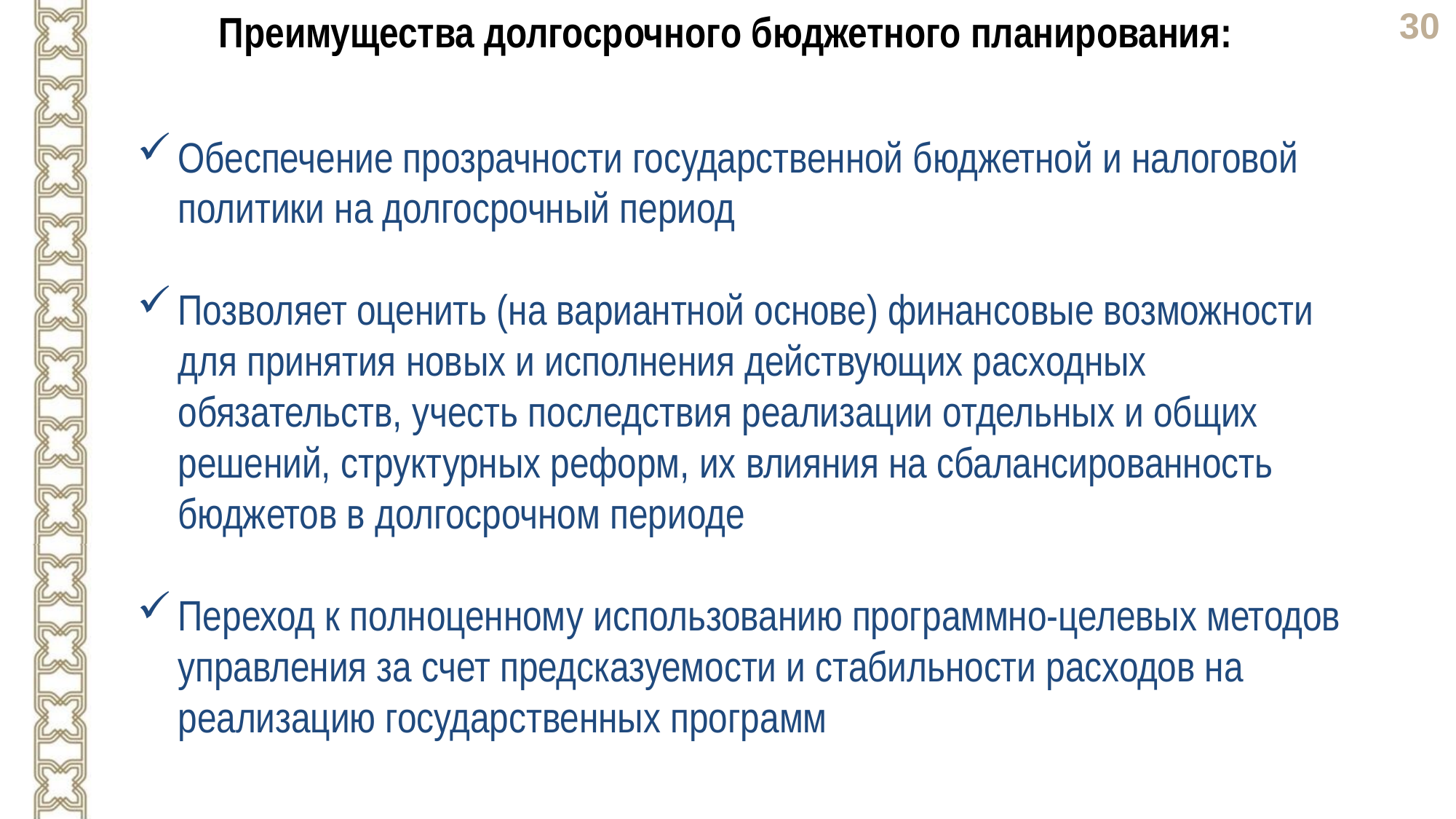

Преимущества долгосрочного бюджетного планирования:
Обеспечение прозрачности государственной бюджетной и налоговой политики на долгосрочный период
Позволяет оценить (на вариантной основе) финансовые возможности для принятия новых и исполнения действующих расходных обязательств, учесть последствия реализации отдельных и общих решений, структурных реформ, их влияния на сбалансированность бюджетов в долгосрочном периоде
Переход к полноценному использованию программно-целевых методов управления за счет предсказуемости и стабильности расходов на реализацию государственных программ